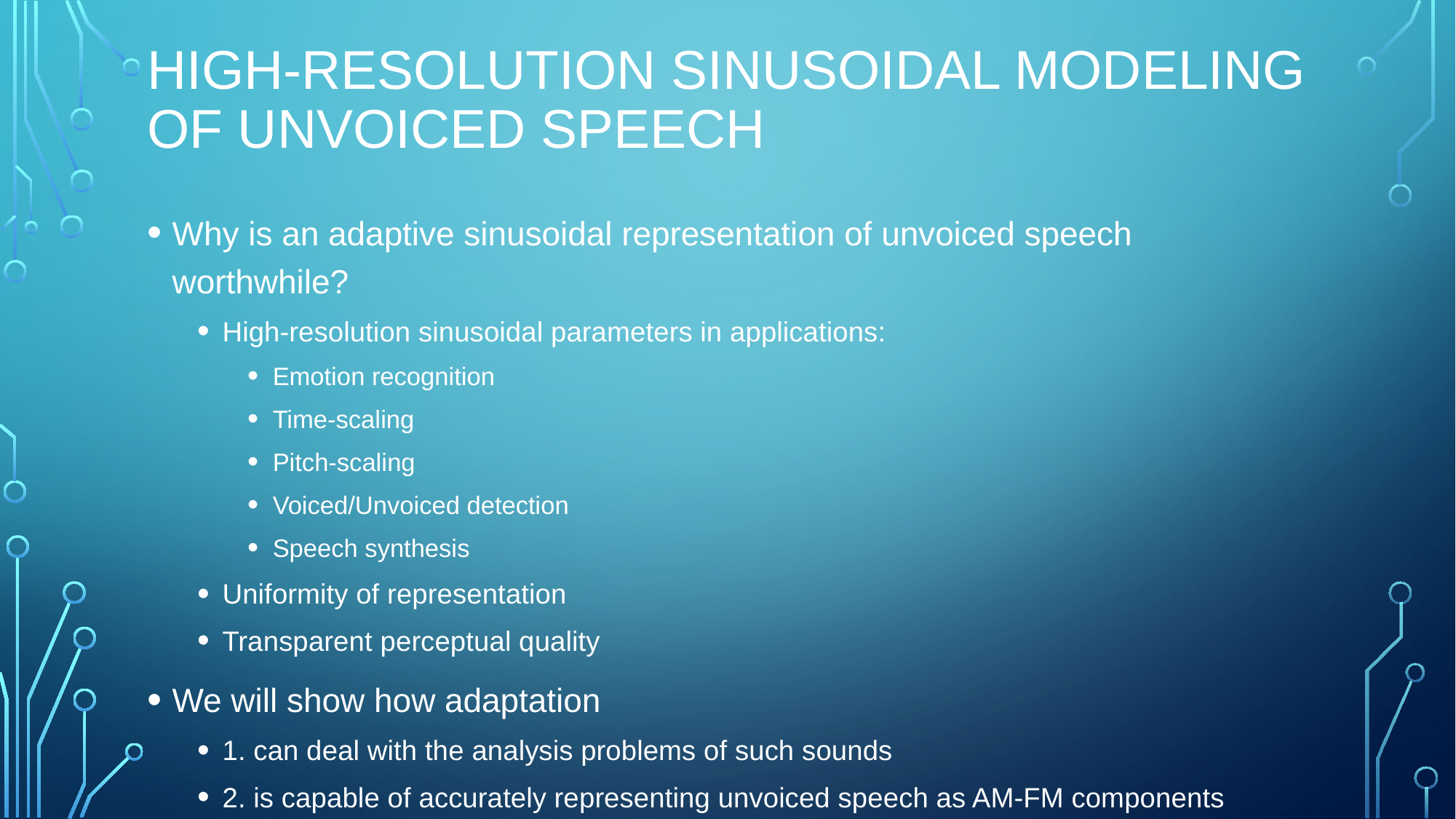

# High-resolution sinusoidal modeling of unvoiced speech
Why is an adaptive sinusoidal representation of unvoiced speech worthwhile?
High-resolution sinusoidal parameters in applications:
Emotion recognition
Time-scaling
Pitch-scaling
Voiced/Unvoiced detection
Speech synthesis
Uniformity of representation
Transparent perceptual quality
We will show how adaptation
1. can deal with the analysis problems of such sounds
2. is capable of accurately representing unvoiced speech as AM-FM components